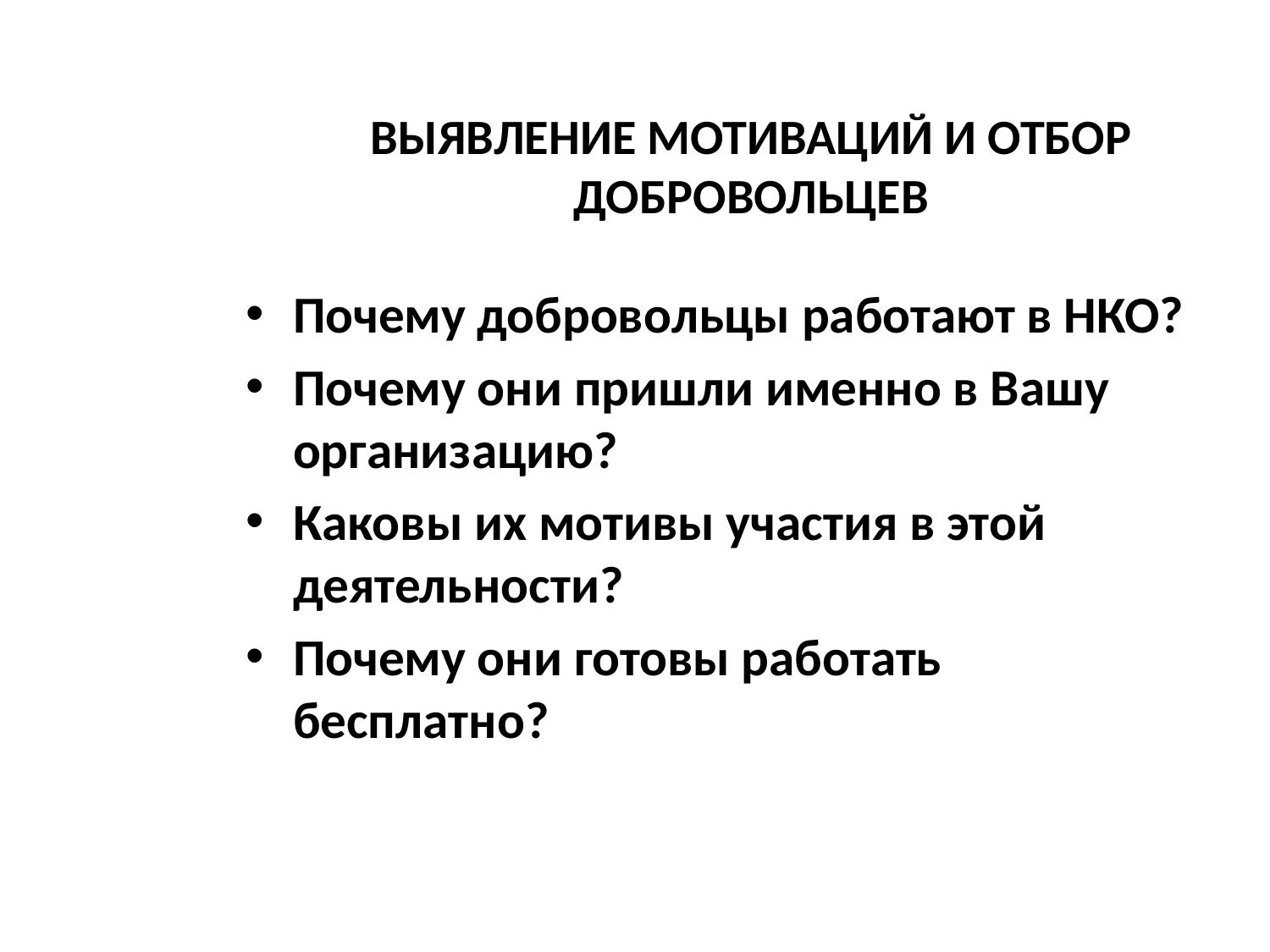

# ВЫЯВЛЕНИЕ МОТИВАЦИЙ И ОТБОР ДОБРОВОЛЬЦЕВ
Почему добровольцы работают в НКО?
Почему они пришли именно в Вашу организацию?
Каковы их мотивы участия в этой деятельности?
Почему они готовы работать бесплатно?